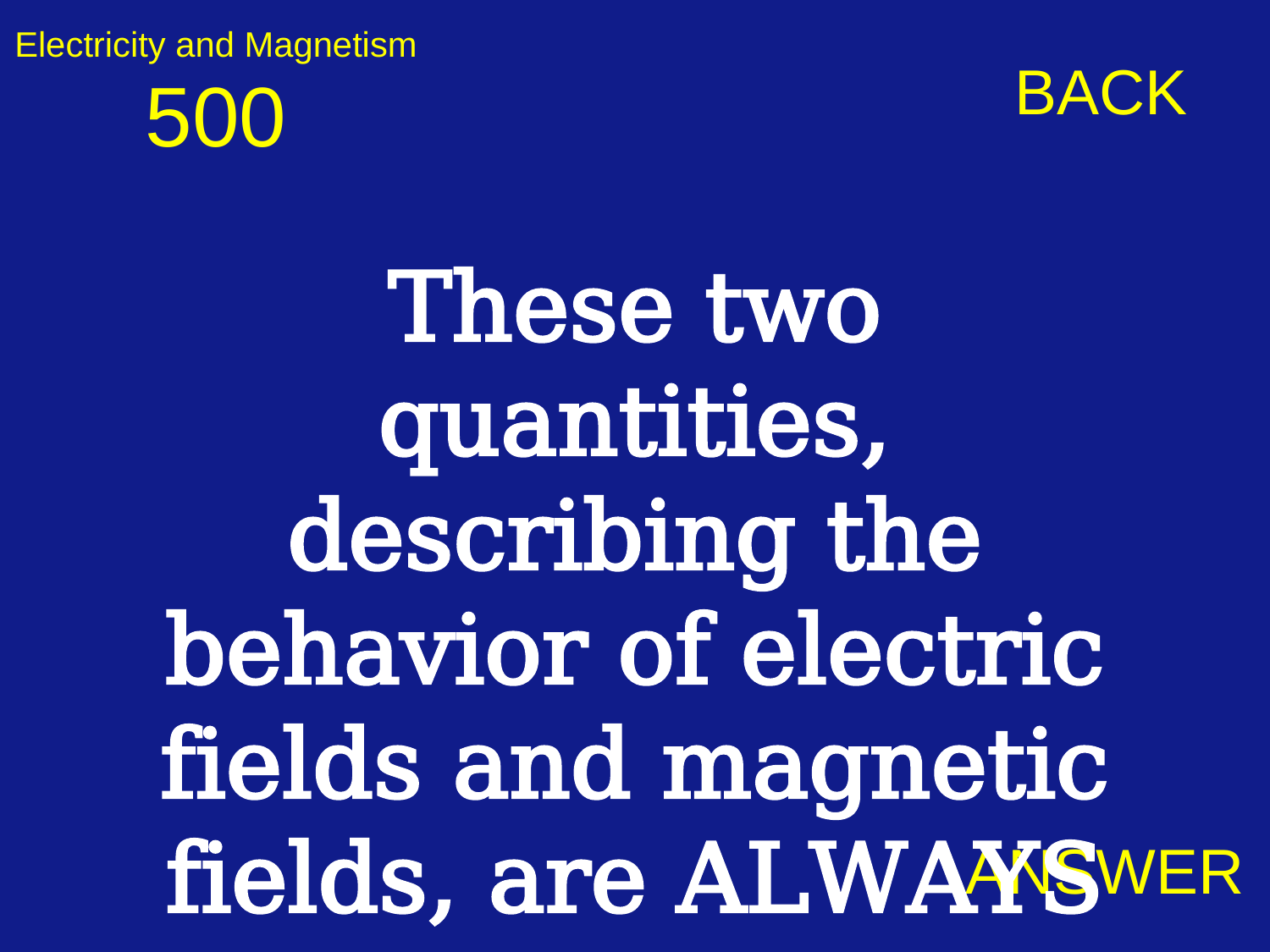

Electricity and Magnetism
BACK
500
These two quantities, describing the behavior of electric fields and magnetic fields, are ALWAYS 0

ANSWER